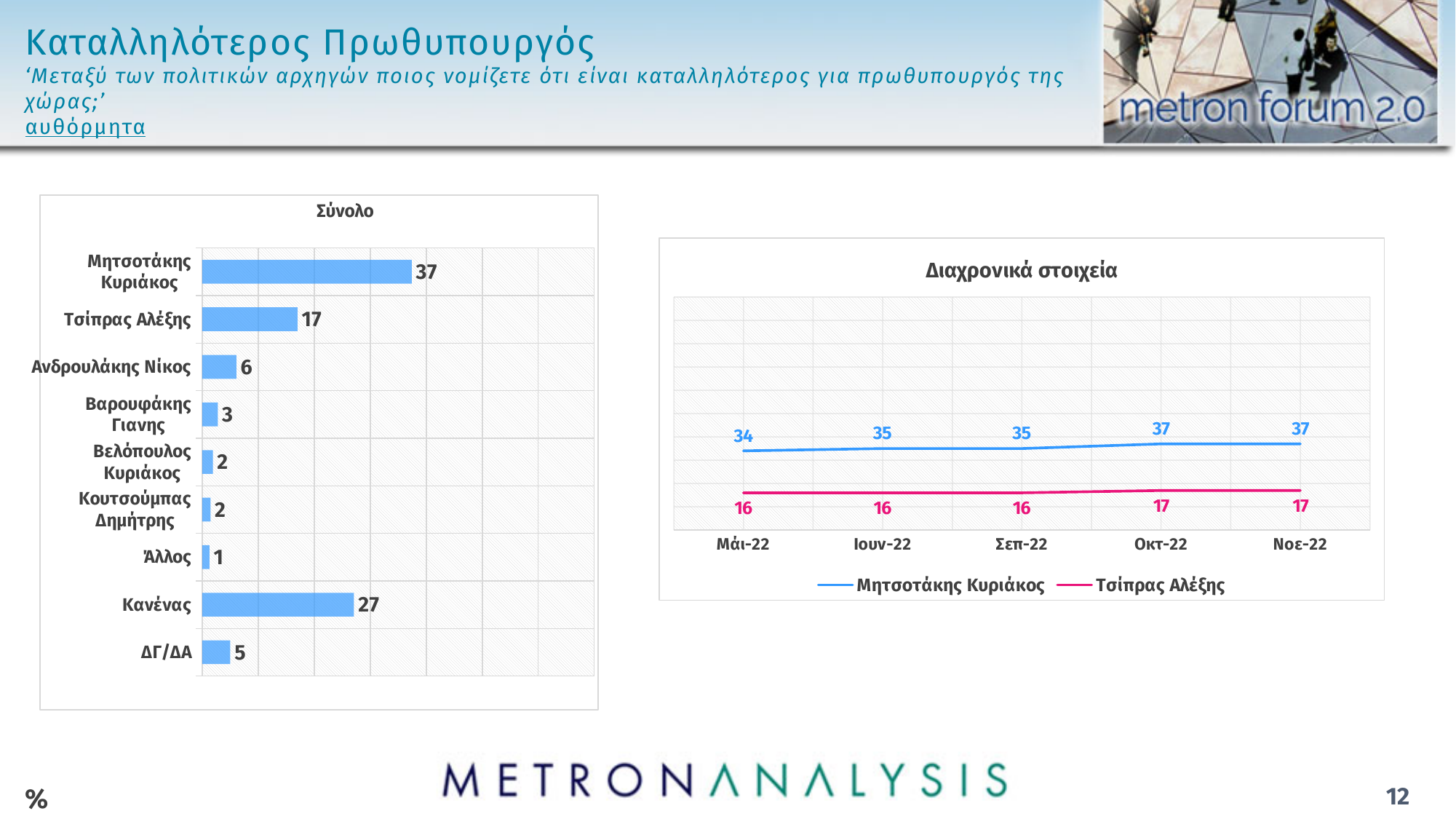

# Καταλληλότερος Πρωθυπουργός ‘Μεταξύ των πολιτικών αρχηγών ποιος νομίζετε ότι είναι καταλληλότερος για πρωθυπουργός της χώρας;’ αυθόρμητα

### Chart: Σύνολο

| Category | Series 1 |
|---|---|
| Μητσοτάκης Κυριάκος | 37.4 |
| Τσίπρας Αλέξης | 17.0 |
| Ανδρουλάκης Νίκος | 6.1 |
| Βαρουφάκης Γιανης | 2.8 |
| Βελόπουλος Κυριάκος | 1.9 |
| Κουτσούμπας Δημήτρης | 1.5 |
| Άλλος | 1.3 |
| Κανένας | 27.1 |
| ΔΓ/ΔΑ | 5.0 |

### Chart: Διαχρονικά στοιχεία

| Category | Μητσοτάκης Κυριάκος | Τσίπρας Αλέξης |
|---|---|---|
| Μάι-22 | 34.0 | 16.0 |
| Ιουν-22 | 35.0 | 16.0 |
| Σεπ-22 | 35.0 | 16.0 |
| Οκτ-22 | 37.0 | 17.0 |
| Νοε-22 | 37.0 | 17.0 |
%
12